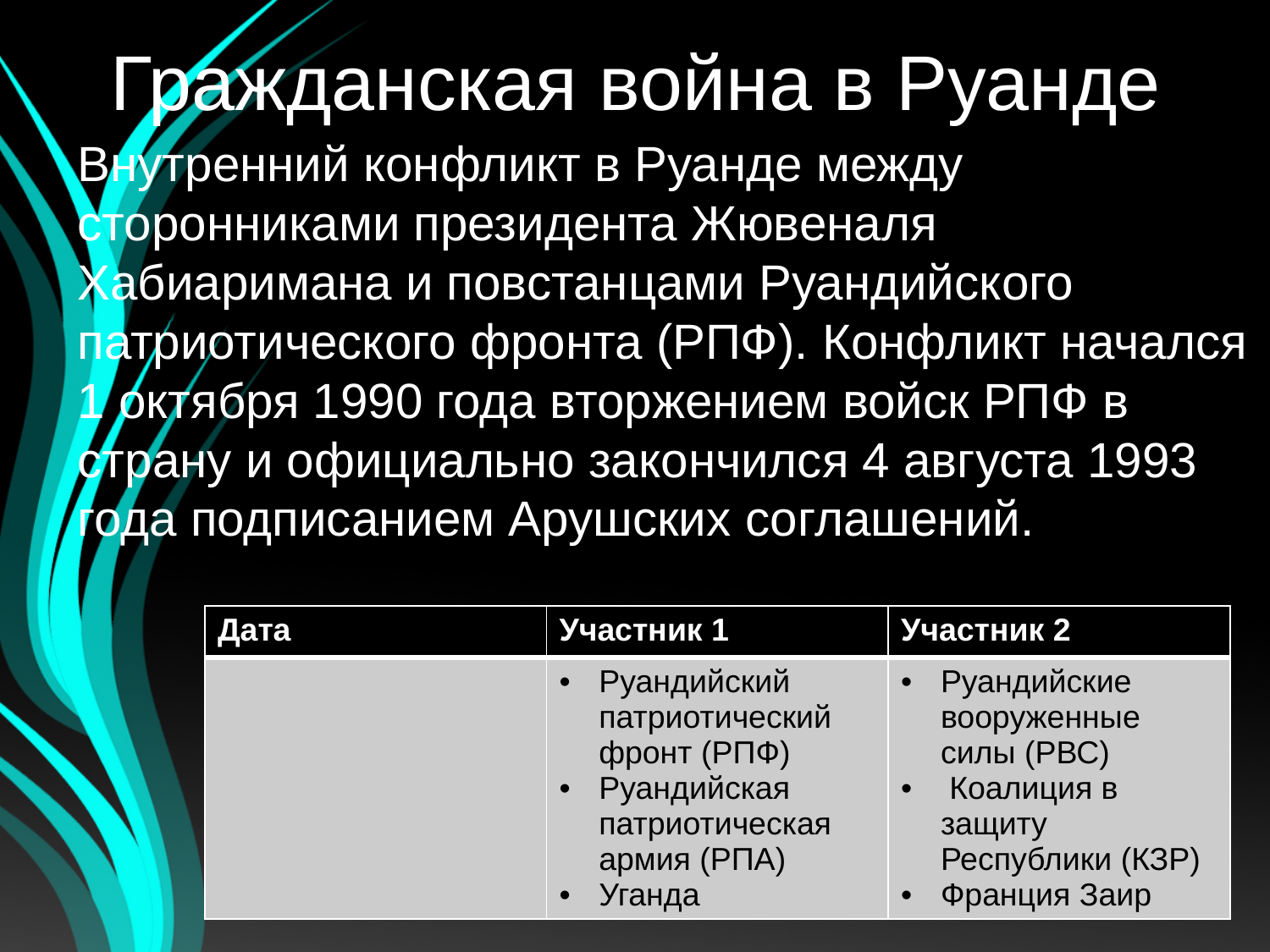

# Гражданская война в Руанде
Внутренний конфликт в Руанде между сторонниками президента Жювеналя Хабиаримана и повстанцами Руандийского патриотического фронта (РПФ). Конфликт начался 1 октября 1990 года вторжением войск РПФ в страну и официально закончился 4 августа 1993 года подписанием Арушских соглашений.
| Дата | Участник 1 | Участник 2 |
| --- | --- | --- |
|  | Руандийский патриотический фронт (РПФ) Руандийская патриотическая армия (РПА) Уганда | Руандийские вооруженные силы (РВС) Коалиция в защиту Республики (КЗР) Франция Заир |